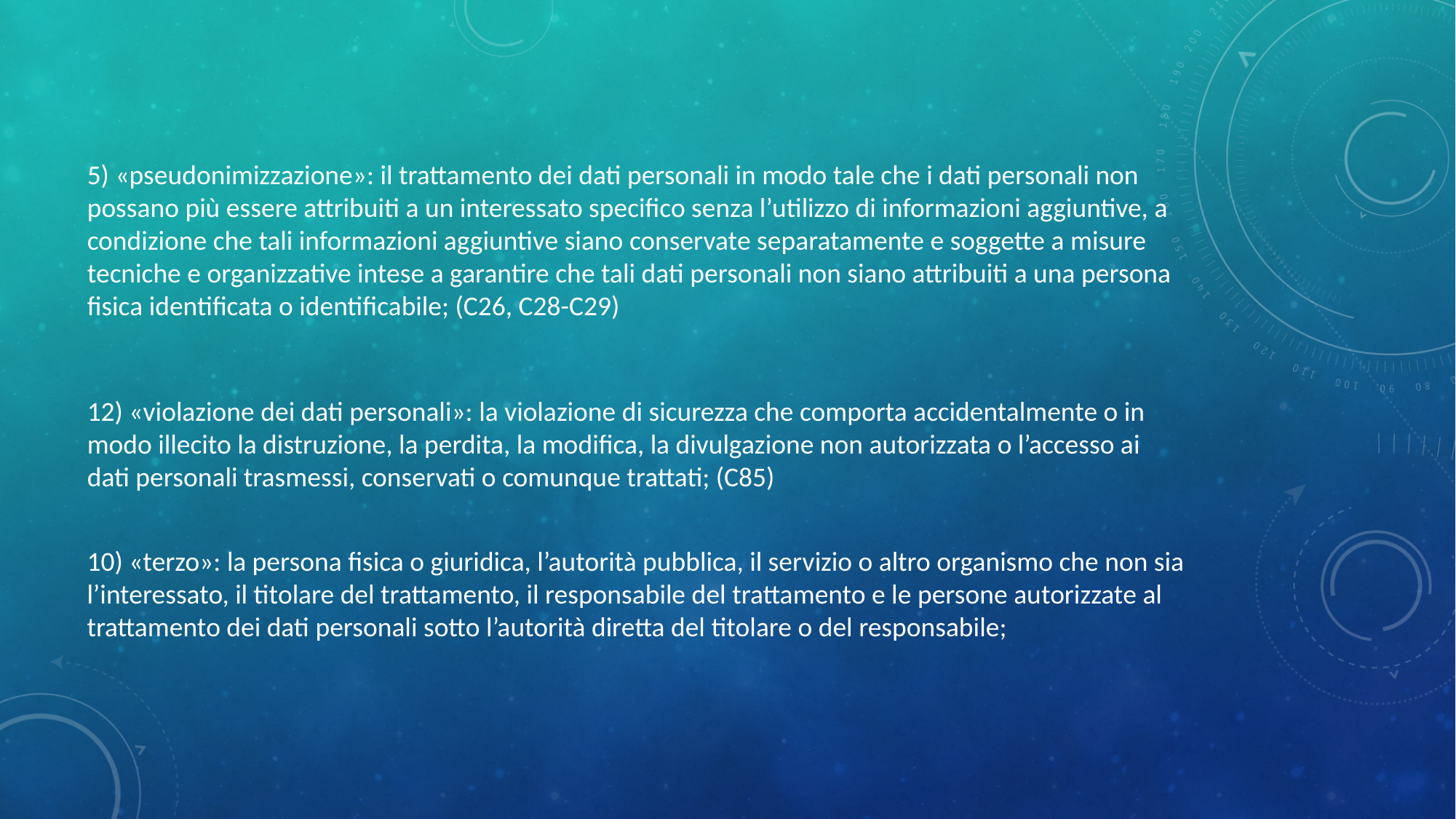

5) «pseudonimizzazione»: il trattamento dei dati personali in modo tale che i dati personali non possano più essere attribuiti a un interessato specifico senza l’utilizzo di informazioni aggiuntive, a condizione che tali informazioni aggiuntive siano conservate separatamente e soggette a misure tecniche e organizzative intese a garantire che tali dati personali non siano attribuiti a una persona fisica identificata o identificabile; (C26, C28-C29)
12) «violazione dei dati personali»: la violazione di sicurezza che comporta accidentalmente o in modo illecito la distruzione, la perdita, la modifica, la divulgazione non autorizzata o l’accesso ai dati personali trasmessi, conservati o comunque trattati; (C85)
10) «terzo»: la persona fisica o giuridica, l’autorità pubblica, il servizio o altro organismo che non sia l’interessato, il titolare del trattamento, il responsabile del trattamento e le persone autorizzate al trattamento dei dati personali sotto l’autorità diretta del titolare o del responsabile;